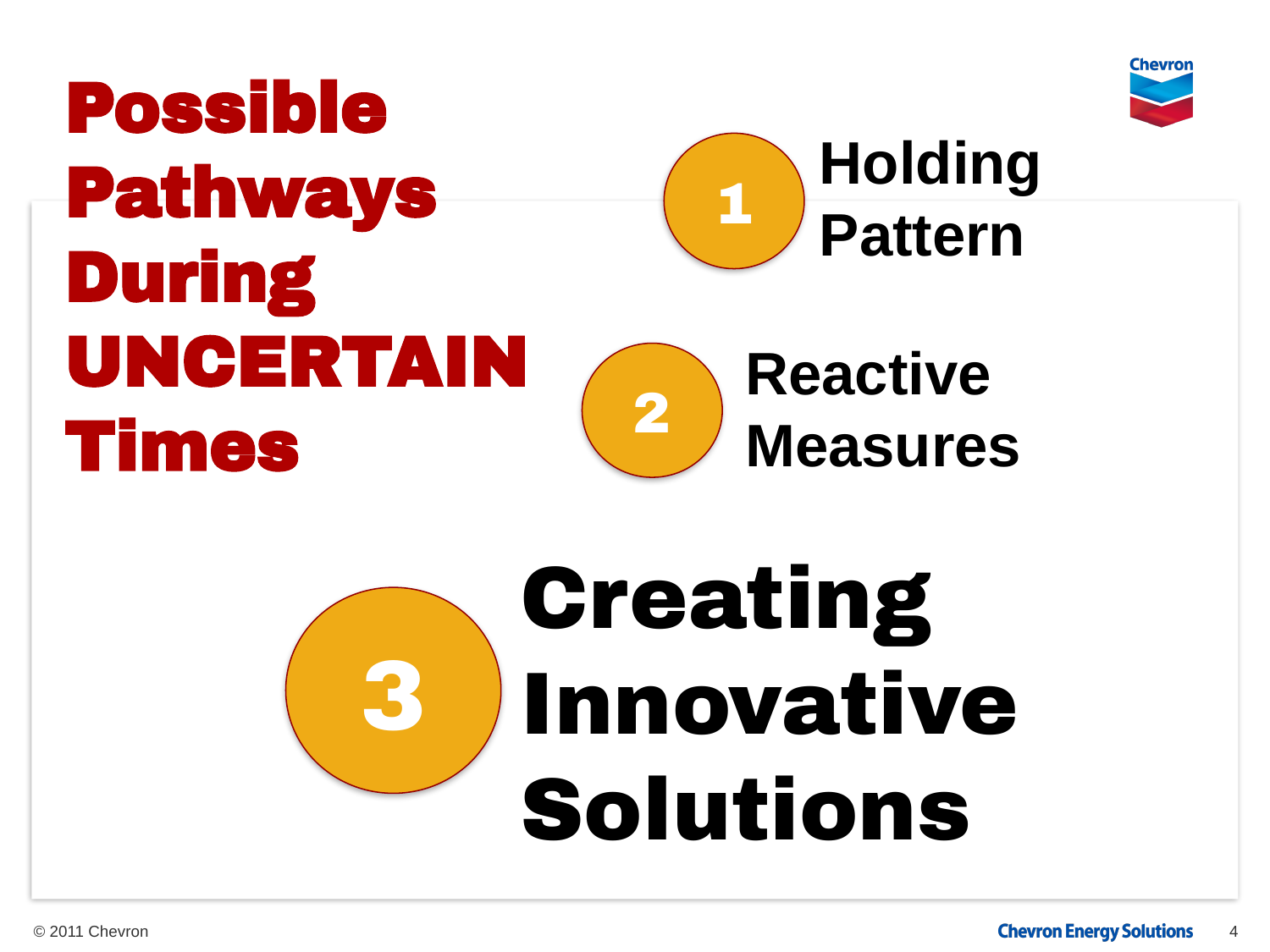

# Possible Pathways During Uncertain Times
Holding Pattern

1
Reactive Measures
2
Creating
Innovative
Solutions
3
4